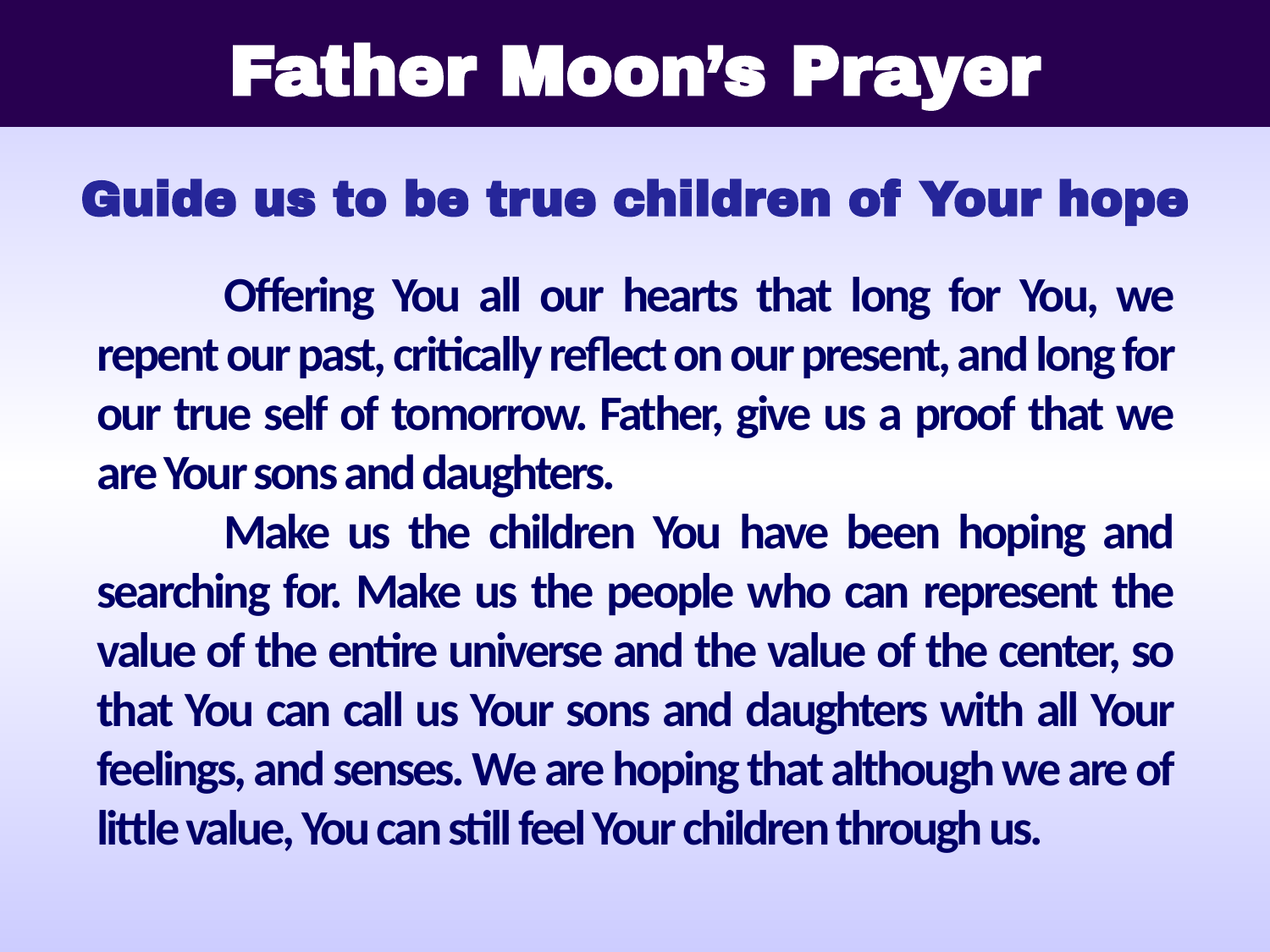

Father Moon’s Prayer
Guide us to be true children of Your hope
	Offering You all our hearts that long for You, we repent our past, critically reflect on our present, and long for our true self of tomorrow. Father, give us a proof that we are Your sons and daughters.
	Make us the children You have been hoping and searching for. Make us the people who can represent the value of the entire universe and the value of the center, so that You can call us Your sons and daughters with all Your feelings, and senses. We are hoping that although we are of little value, You can still feel Your children through us.